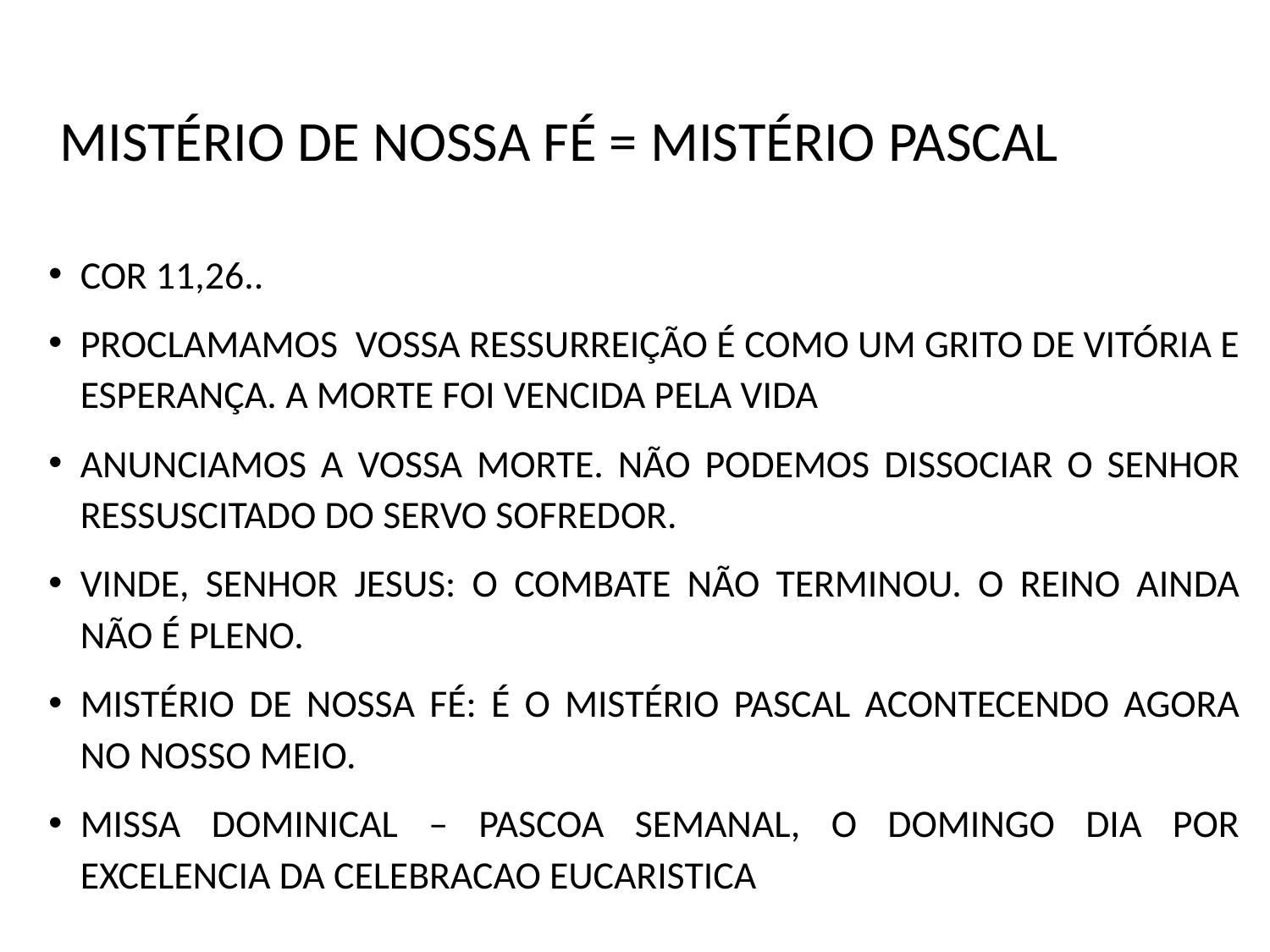

# MISTÉRIO DE NOSSA FÉ = MISTÉRIO PASCAL
COR 11,26..
PROCLAMAMOS  VOSSA RESSURREIÇÃO É COMO UM GRITO DE VITÓRIA E ESPERANÇA. A MORTE FOI VENCIDA PELA VIDA
ANUNCIAMOS A VOSSA MORTE. NÃO PODEMOS DISSOCIAR O SENHOR RESSUSCITADO DO SERVO SOFREDOR.
VINDE, SENHOR JESUS: O COMBATE NÃO TERMINOU. O REINO AINDA NÃO É PLENO.
MISTÉRIO DE NOSSA FÉ: É O MISTÉRIO PASCAL ACONTECENDO AGORA NO NOSSO MEIO.
MISSA DOMINICAL – PASCOA SEMANAL, O DOMINGO DIA POR EXCELENCIA DA CELEBRACAO EUCARISTICA